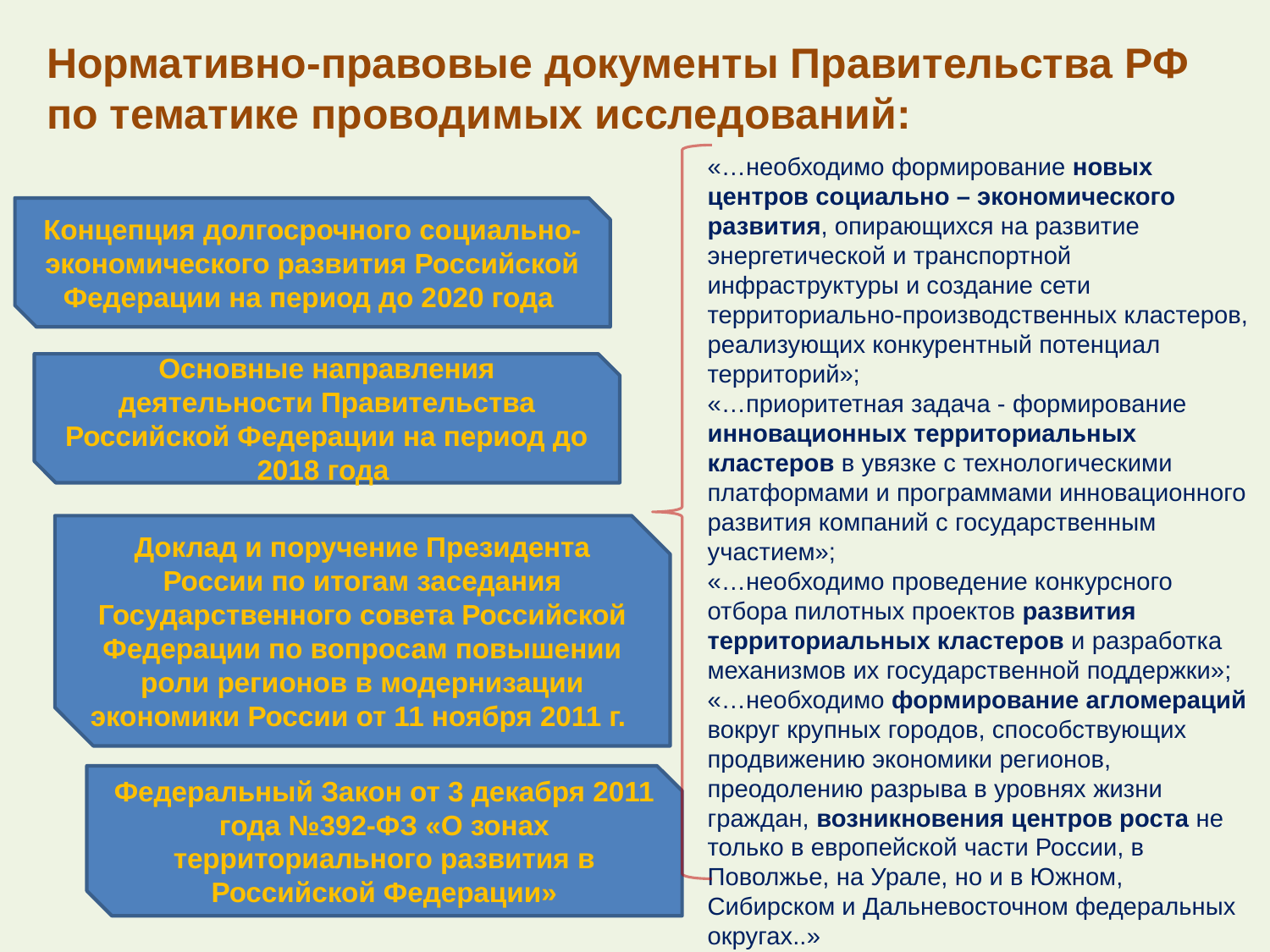

Нормативно-правовые документы Правительства РФ по тематике проводимых исследований:

«…необходимо формирование новых центров социально – экономического развития, опирающихся на развитие энергетической и транспортной инфраструктуры и создание сети территориально-производственных кластеров, реализующих конкурентный потенциал территорий»;
«…приоритетная задача - формирование инновационных территориальных кластеров в увязке с технологическими платформами и программами инновационного развития компаний с государственным участием»;
«…необходимо проведение конкурсного отбора пилотных проектов развития территориальных кластеров и разработка механизмов их государственной поддержки»;
«…необходимо формирование агломераций вокруг крупных городов, способствующих продвижению экономики регионов, преодолению разрыва в уровнях жизни граждан, возникновения центров роста не только в европейской части России, в Поволжье, на Урале, но и в Южном, Сибирском и Дальневосточном федеральных округах..»

Концепция долгосрочного социально-экономического развития Российской Федерации на период до 2020 года
Основные направления деятельности Правительства Российской Федерации на период до 2018 года
Доклад и поручение Президента России по итогам заседания Государственного совета Российской Федерации по вопросам повышении роли регионов в модернизации экономики России от 11 ноября 2011 г.
Федеральный Закон от 3 декабря 2011 года №392-ФЗ «О зонах территориального развития в Российской Федерации»